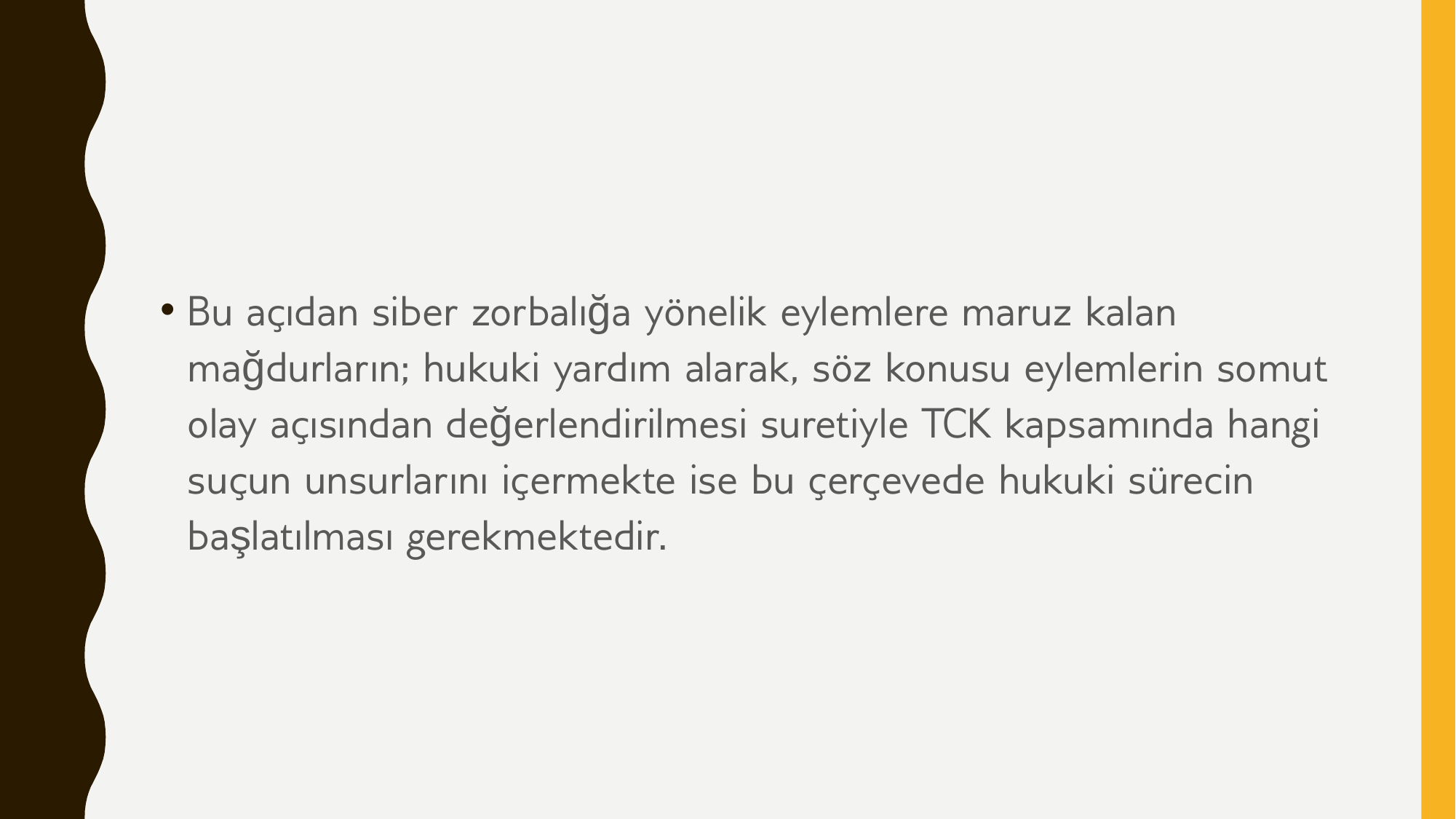

Bu açıdan siber zorbalığa yönelik eylemlere maruz kalan mağdurların; hukuki yardım alarak, söz konusu eylemlerin somut olay açısından değerlendirilmesi suretiyle TCK kapsamında hangi suçun unsurlarını içermekte ise bu çerçevede hukuki sürecin başlatılması gerekmektedir.